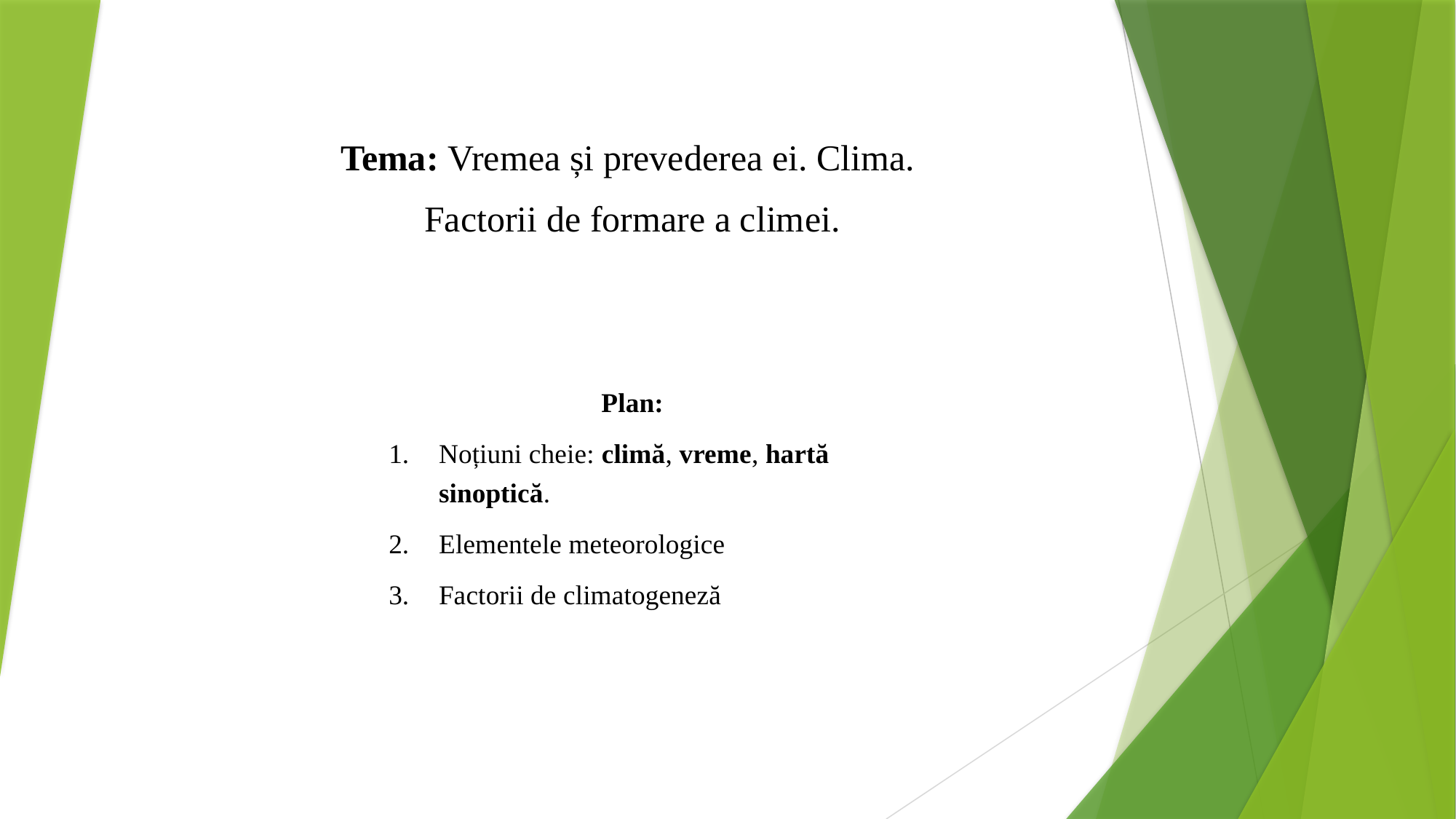

# Tema: Vremea și prevederea ei. Clima. Factorii de formare a climei.
Plan:
Noțiuni cheie: climă, vreme, hartă sinoptică.
Elementele meteorologice
Factorii de climatogeneză